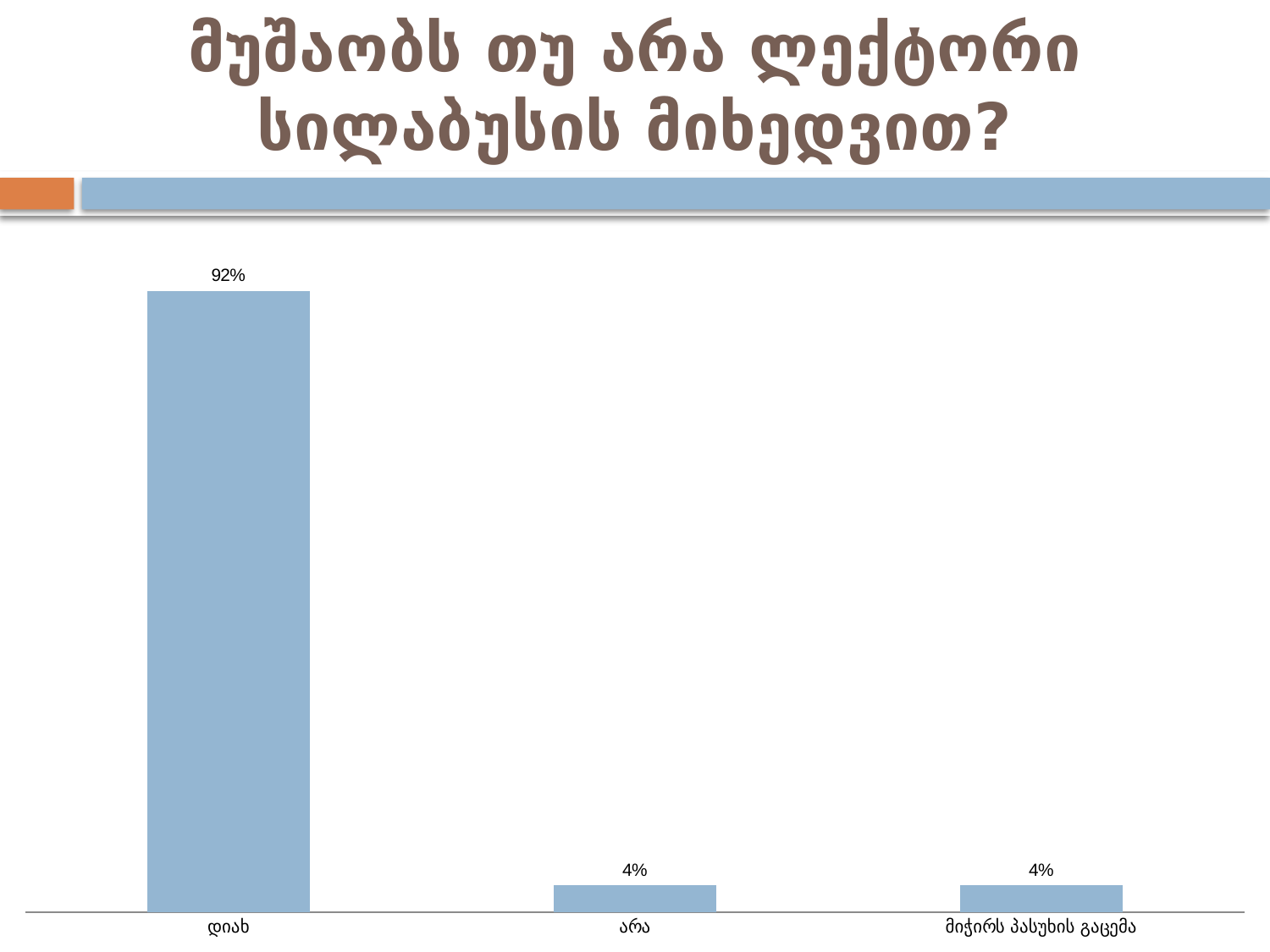

# მუშაობს თუ არა ლექტორი სილაბუსის მიხედვით?

### Chart

| Category |  |
|---|---|
| დიახ | 0.92 |
| არა | 0.04000000000000001 |
| მიჭირს პასუხის გაცემა | 0.04000000000000001 |